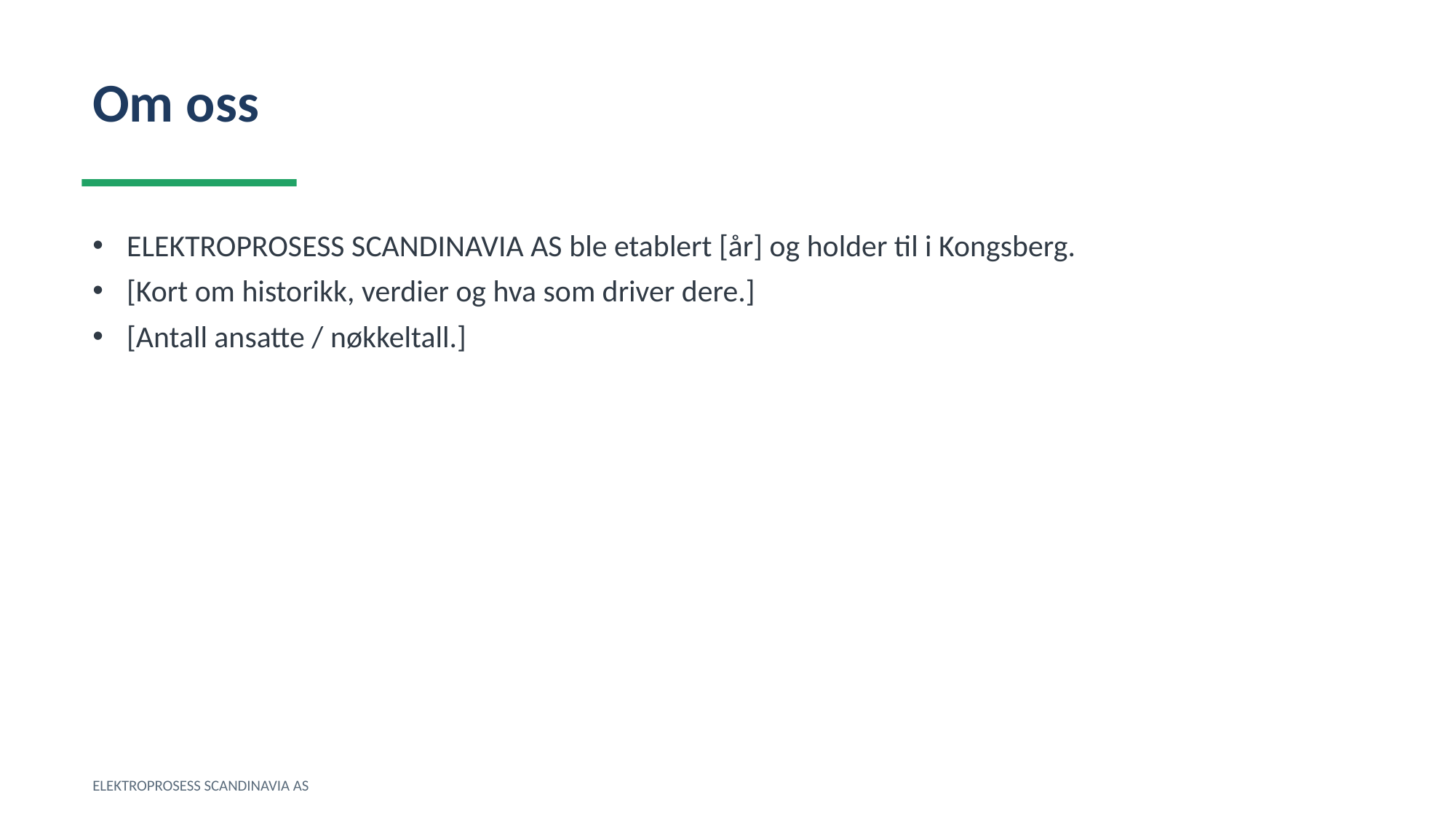

Om oss

ELEKTROPROSESS SCANDINAVIA AS ble etablert [år] og holder til i Kongsberg.
[Kort om historikk, verdier og hva som driver dere.]
[Antall ansatte / nøkkeltall.]
ELEKTROPROSESS SCANDINAVIA AS